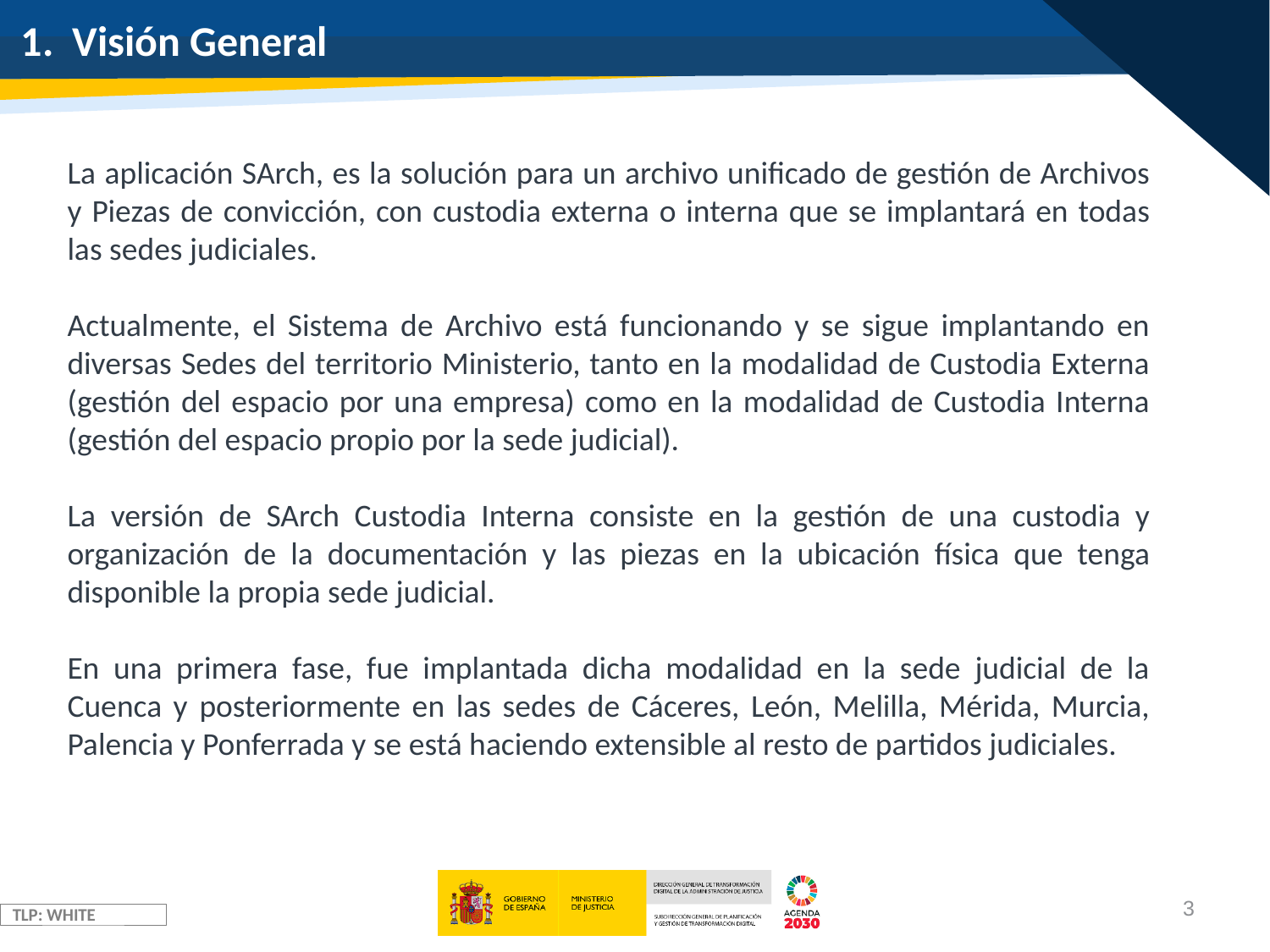

# 1.  Visión General
La aplicación SArch, es la solución para un archivo unificado de gestión de Archivos y Piezas de convicción, con custodia externa o interna que se implantará en todas las sedes judiciales.

Actualmente, el Sistema de Archivo está funcionando y se sigue implantando en diversas Sedes del territorio Ministerio, tanto en la modalidad de Custodia Externa (gestión del espacio por una empresa) como en la modalidad de Custodia Interna (gestión del espacio propio por la sede judicial).

La versión de SArch Custodia Interna consiste en la gestión de una custodia y organización de la documentación y las piezas en la ubicación física que tenga disponible la propia sede judicial.

En una primera fase, fue implantada dicha modalidad en la sede judicial de la Cuenca y posteriormente en las sedes de Cáceres, León, Melilla, Mérida, Murcia, Palencia y Ponferrada y se está haciendo extensible al resto de partidos judiciales.

3